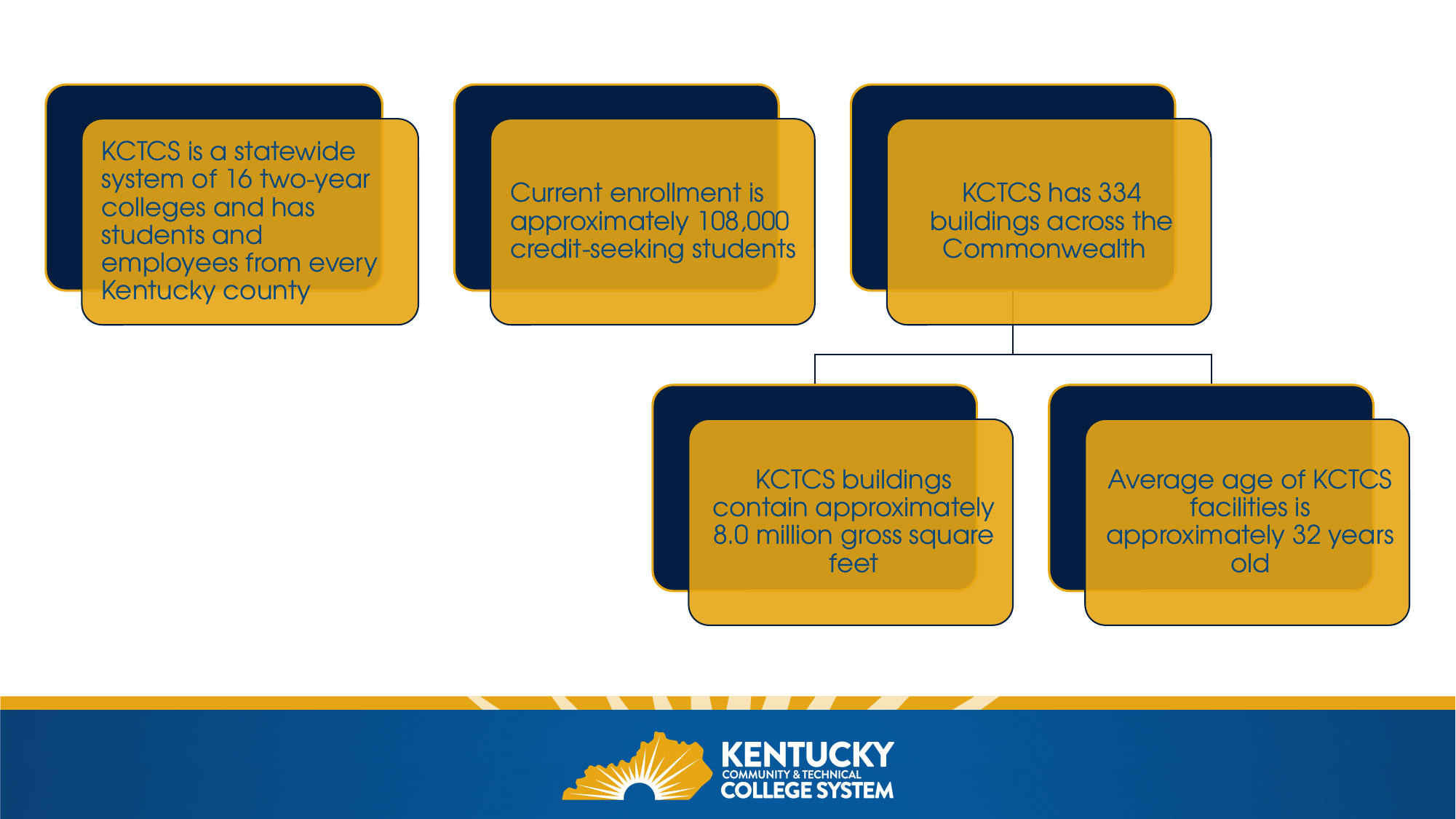

KCTCS is a statewide system of 16 two-year colleges and has students and employees from every Kentucky county
Current enrollment is approximately 108,000 credit-seeking students
KCTCS has 334 buildings across the Commonwealth
KCTCS buildings contain approximately 8.0 million gross square feet
Average age of KCTCS facilities is approximately 32 years old